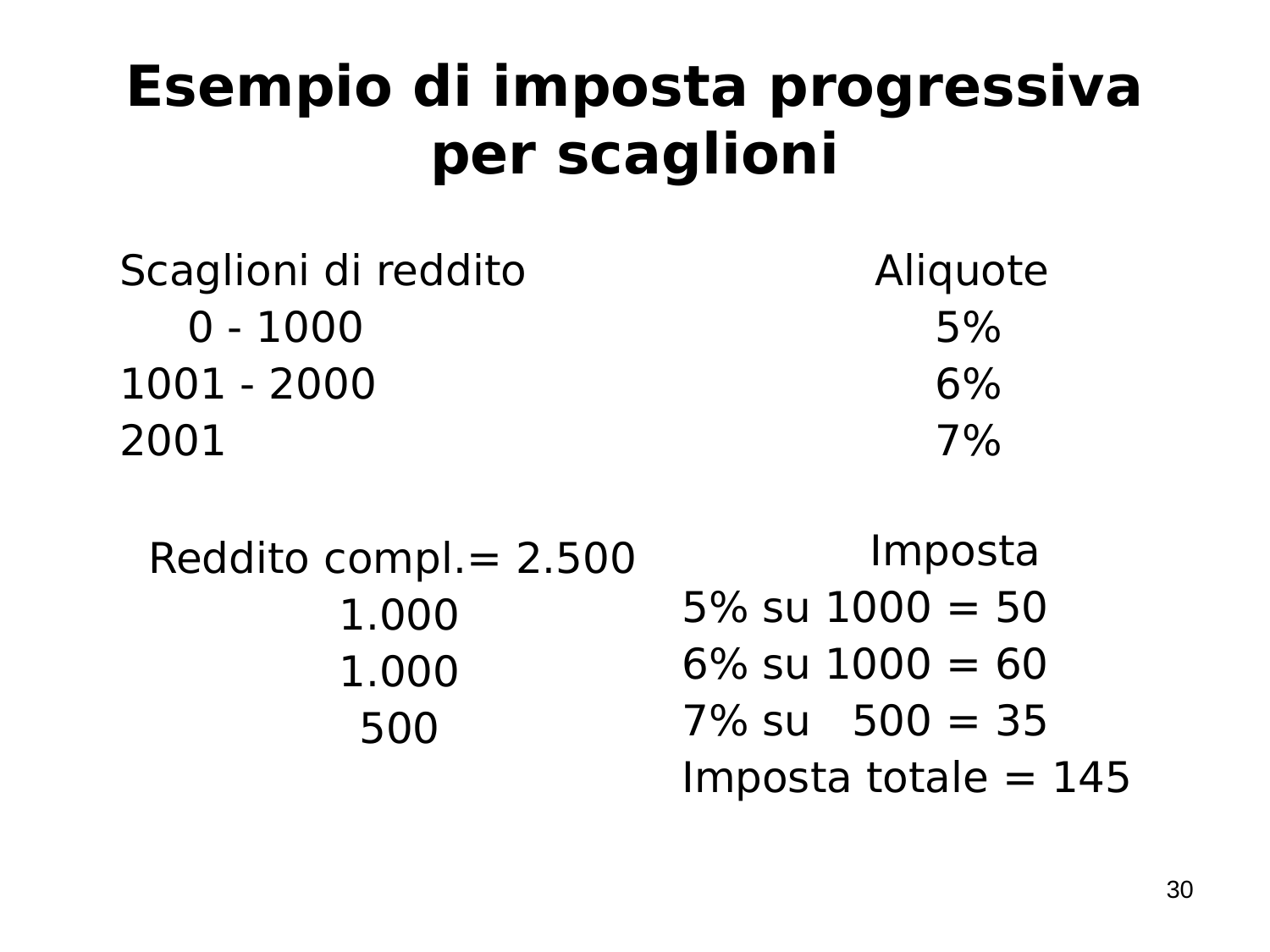

# Esempio di imposta progressiva per scaglioni
Scaglioni di reddito
     0 - 1000
1001 - 2000
2001
Aliquote
5%
6%
7%
Imposta
5% su 1000 = 50
6% su 1000 = 60
7% su   500 = 35
Imposta totale = 145
Reddito compl.= 2.500
1.000
1.000
500
30